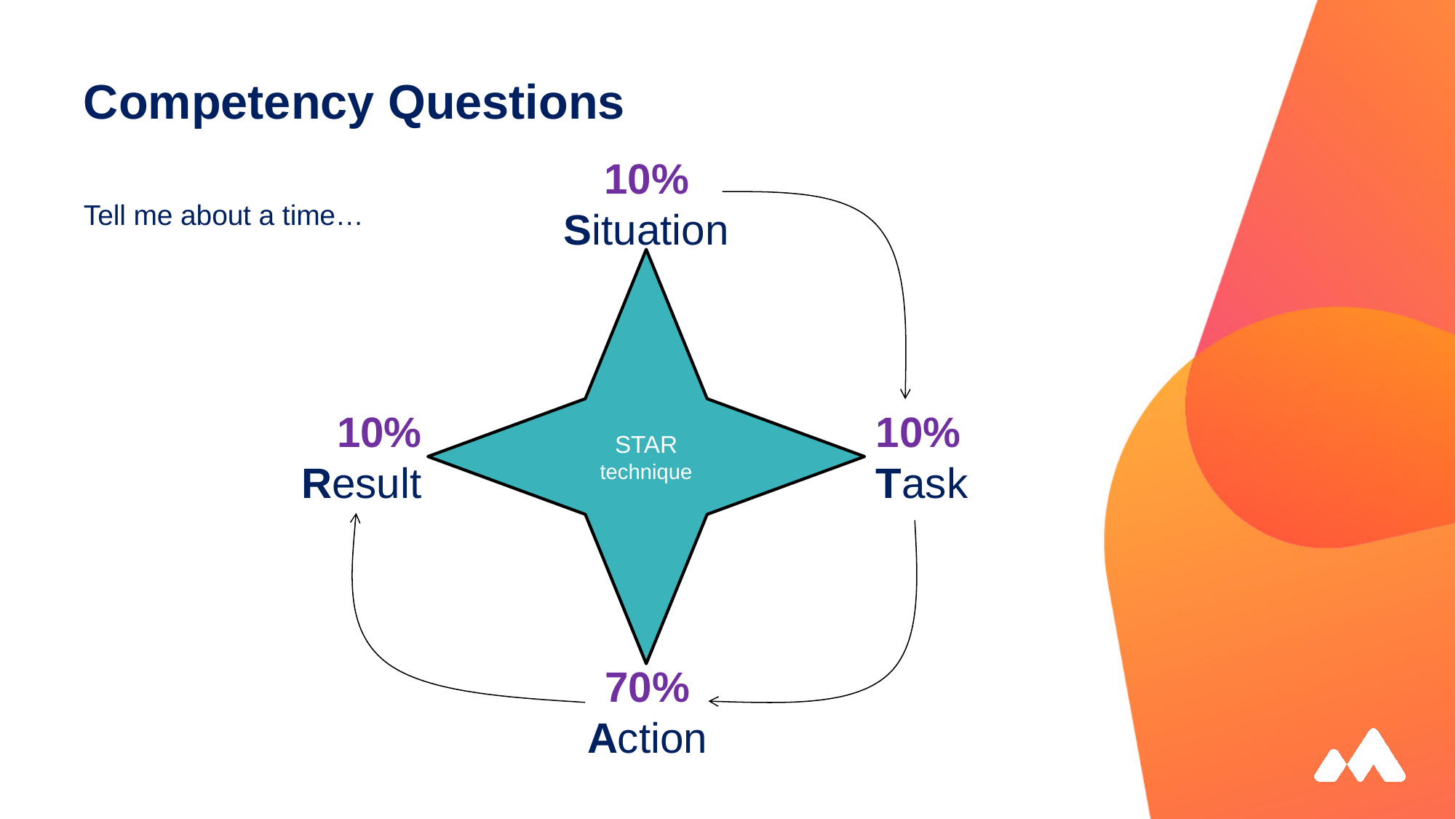

# Competency Questions
10%
Situation
Tell me about a time…

STAR technique
10%
Result
10%
Task

70%
Action